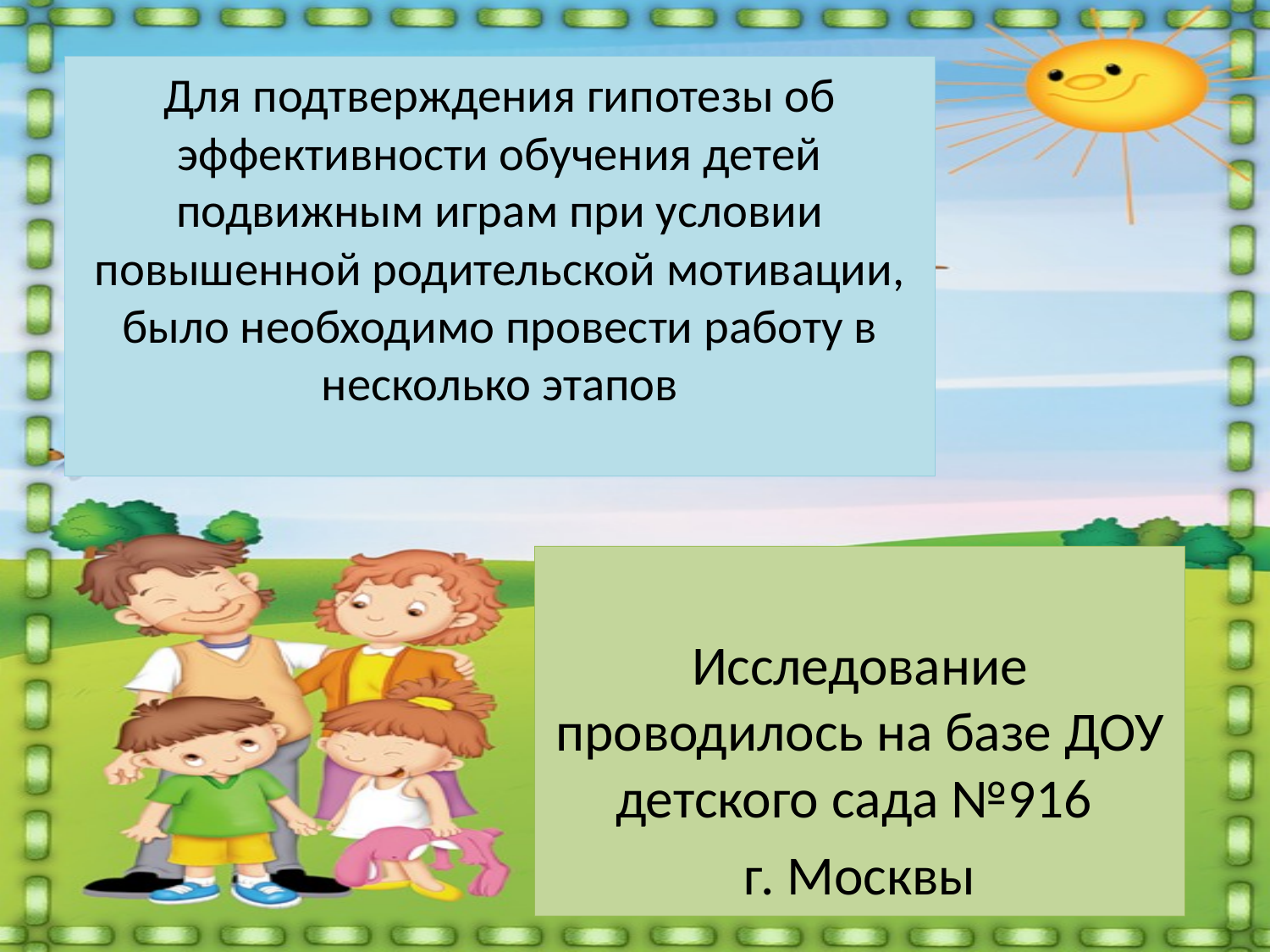

# Для подтверждения гипотезы об эффективности обучения детей подвижным играм при условии повышенной родительской мотивации, было необходимо провести работу в несколько этапов

Исследование проводилось на базе ДОУ детского сада №916
г. Москвы